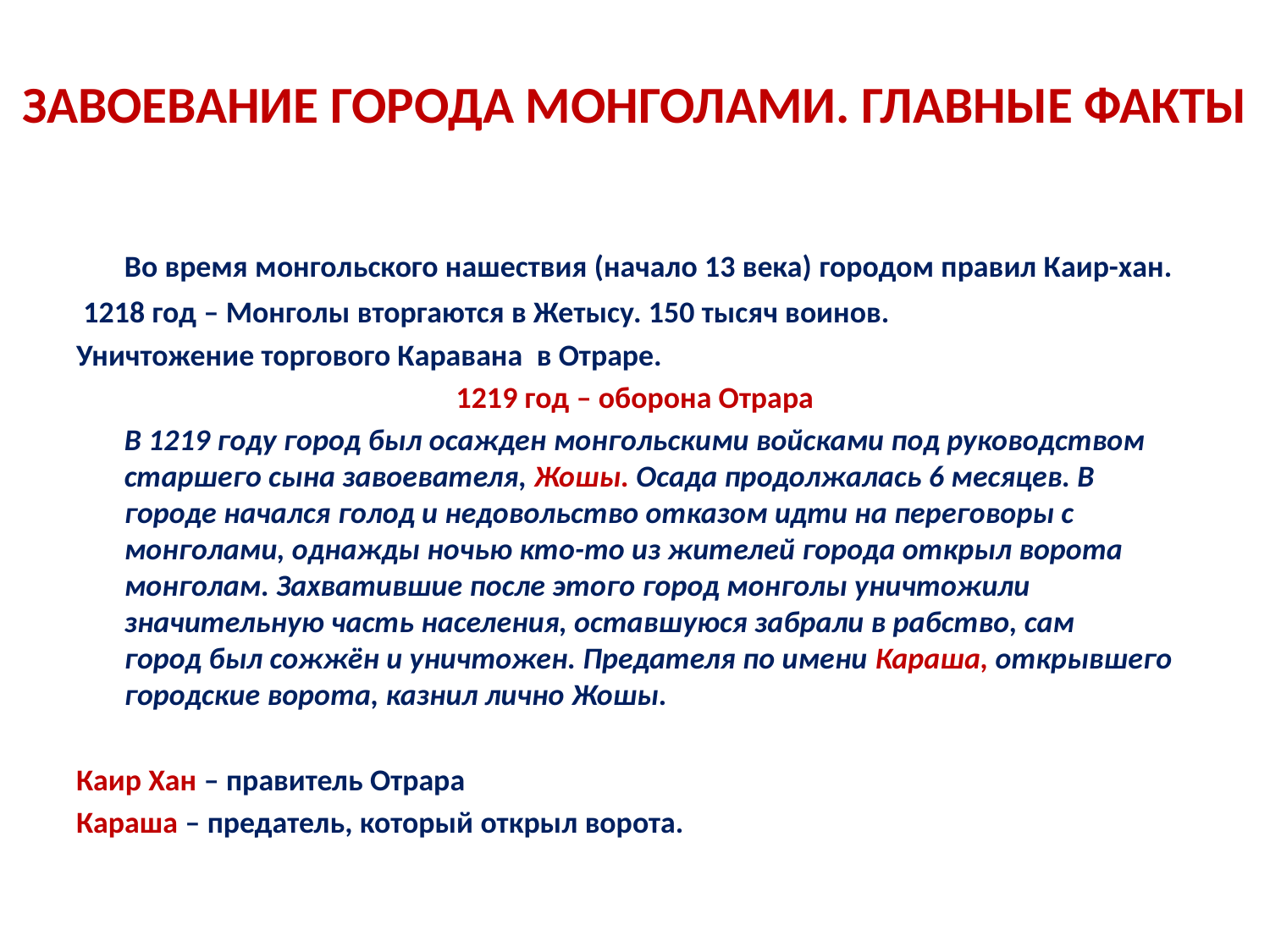

# ЗАВОЕВАНИЕ ГОРОДА МОНГОЛАМИ. ГЛАВНЫЕ ФАКТЫ
		Во время монгольского нашествия (начало 13 века) городом правил Каир-хан.
 1218 год – Монголы вторгаются в Жетысу. 150 тысяч воинов.
Уничтожение торгового Каравана  в Отраре.
1219 год – оборона Отрара
		В 1219 году город был осажден монгольскими войсками под руководством старшего сына завоевателя, Жошы. Осада продолжалась 6 месяцев. В городе начался голод и недовольство отказом идти на переговоры с монголами, однажды ночью кто-то из жителей города открыл ворота монголам. Захватившие после этого город монголы уничтожили значительную часть населения, оставшуюся забрали в рабство, сам город был сожжён и уничтожен. Предателя по имени Караша, открывшего городские ворота, казнил лично Жошы.

Каир Хан – правитель Отрара
Караша – предатель, который открыл ворота.